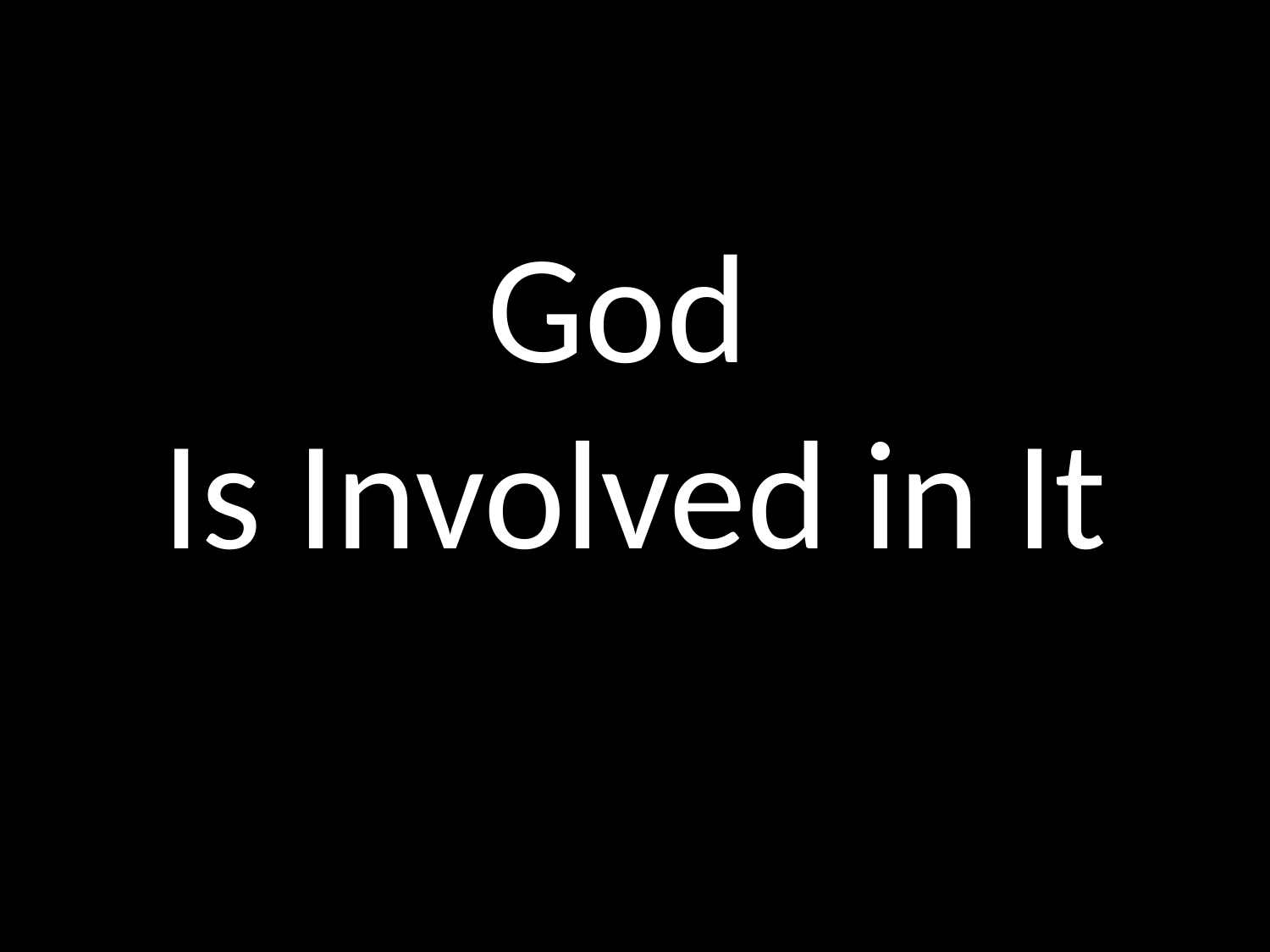

# God Is Involved in It
GOD
GOD